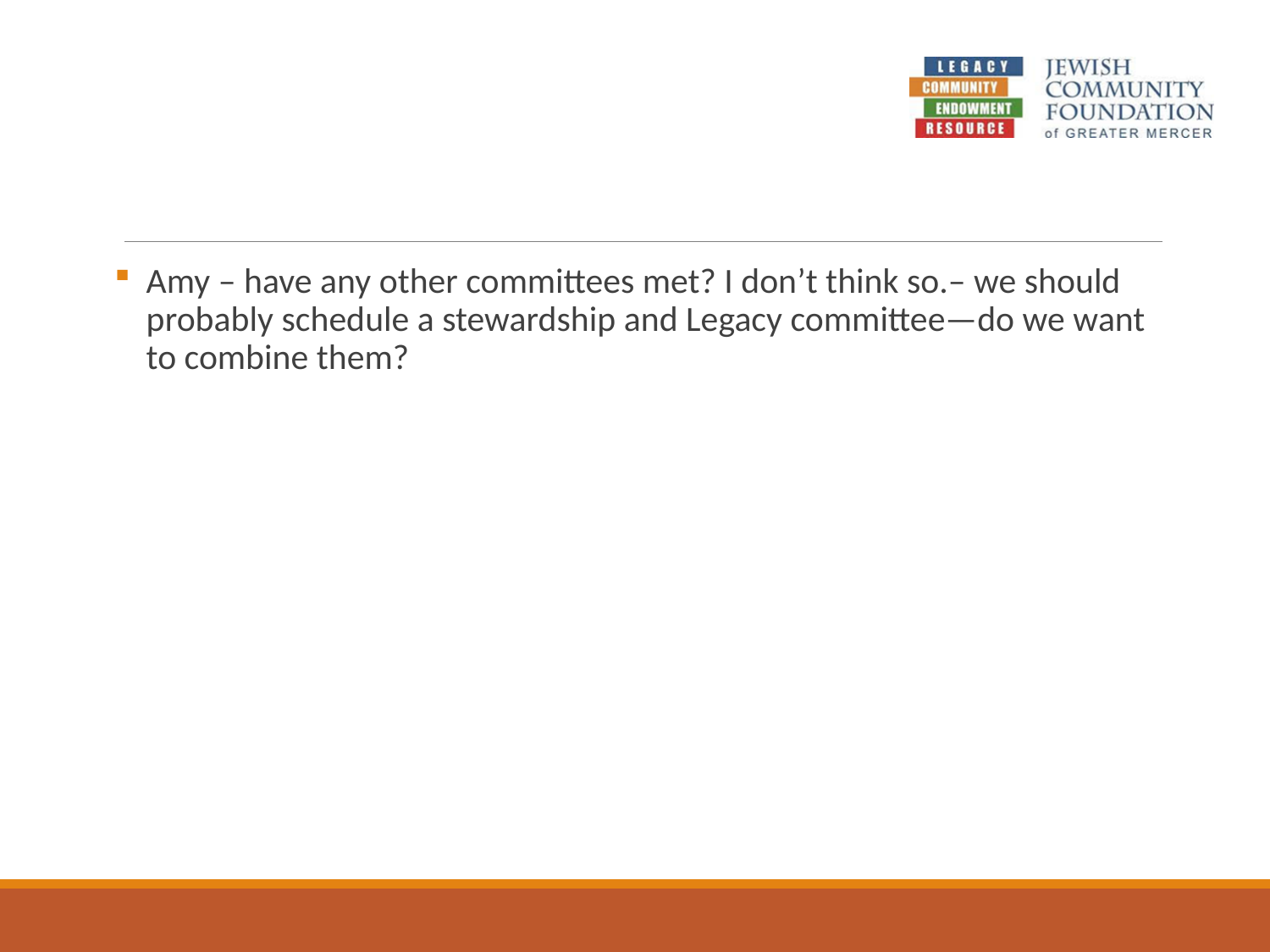

#
Amy – have any other committees met? I don’t think so.– we should probably schedule a stewardship and Legacy committee—do we want to combine them?